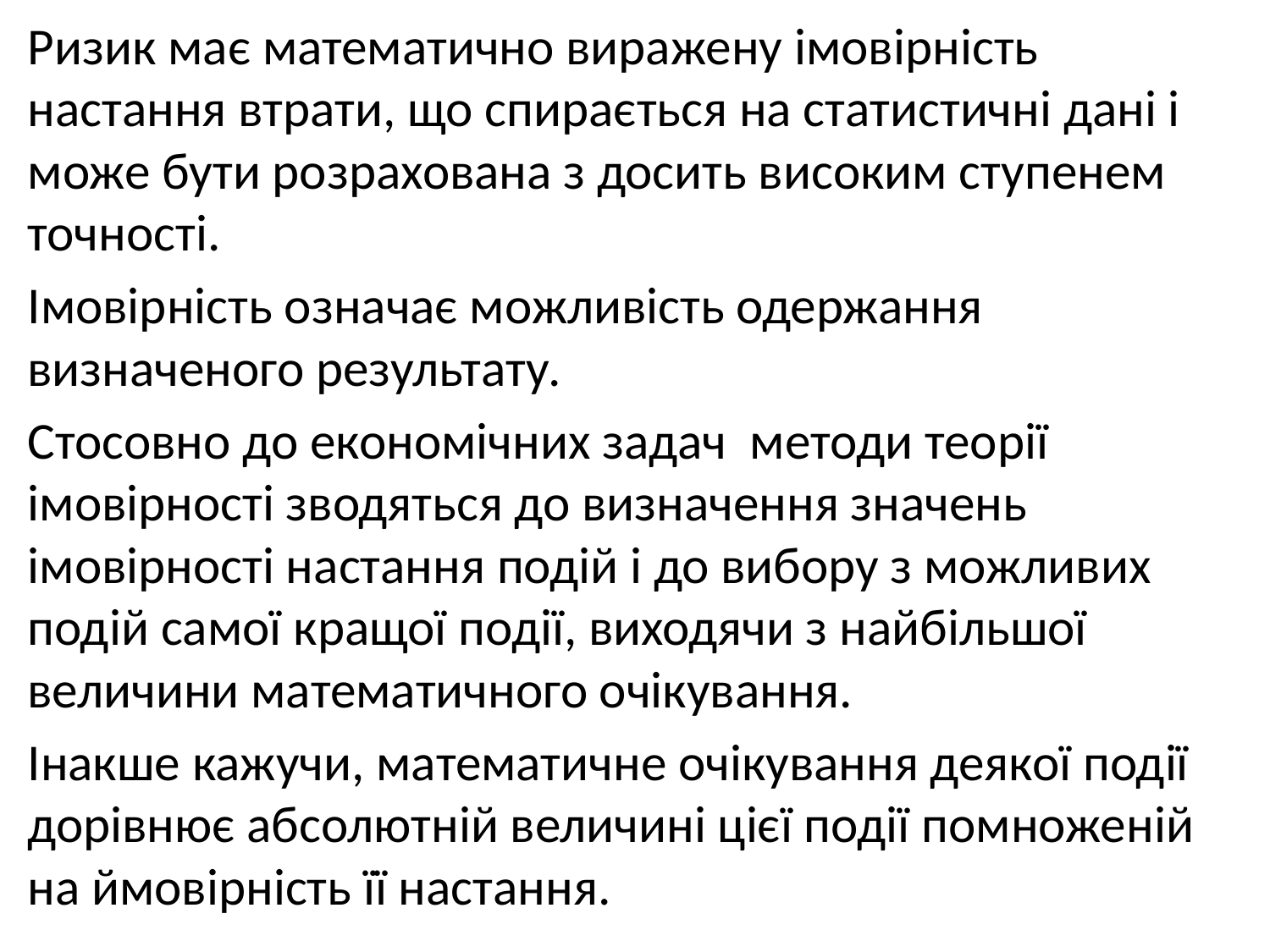

Ризик має математично виражену імовірність настання втрати, що спирається на статистичні дані і може бути розрахована з досить високим ступенем точності.
Імовірність означає можливість одержання визначеного результату.
Стосовно до економічних задач  методи теорії імовірності зводяться до визначення значень імовірності настання подій і до вибору з можливих подій самої кращої події, виходячи з найбільшої величини математичного очікування.
Інакше кажучи, математичне очікування деякої події дорівнює абсолютній величині цієї події помноженій на ймовірність її настання.